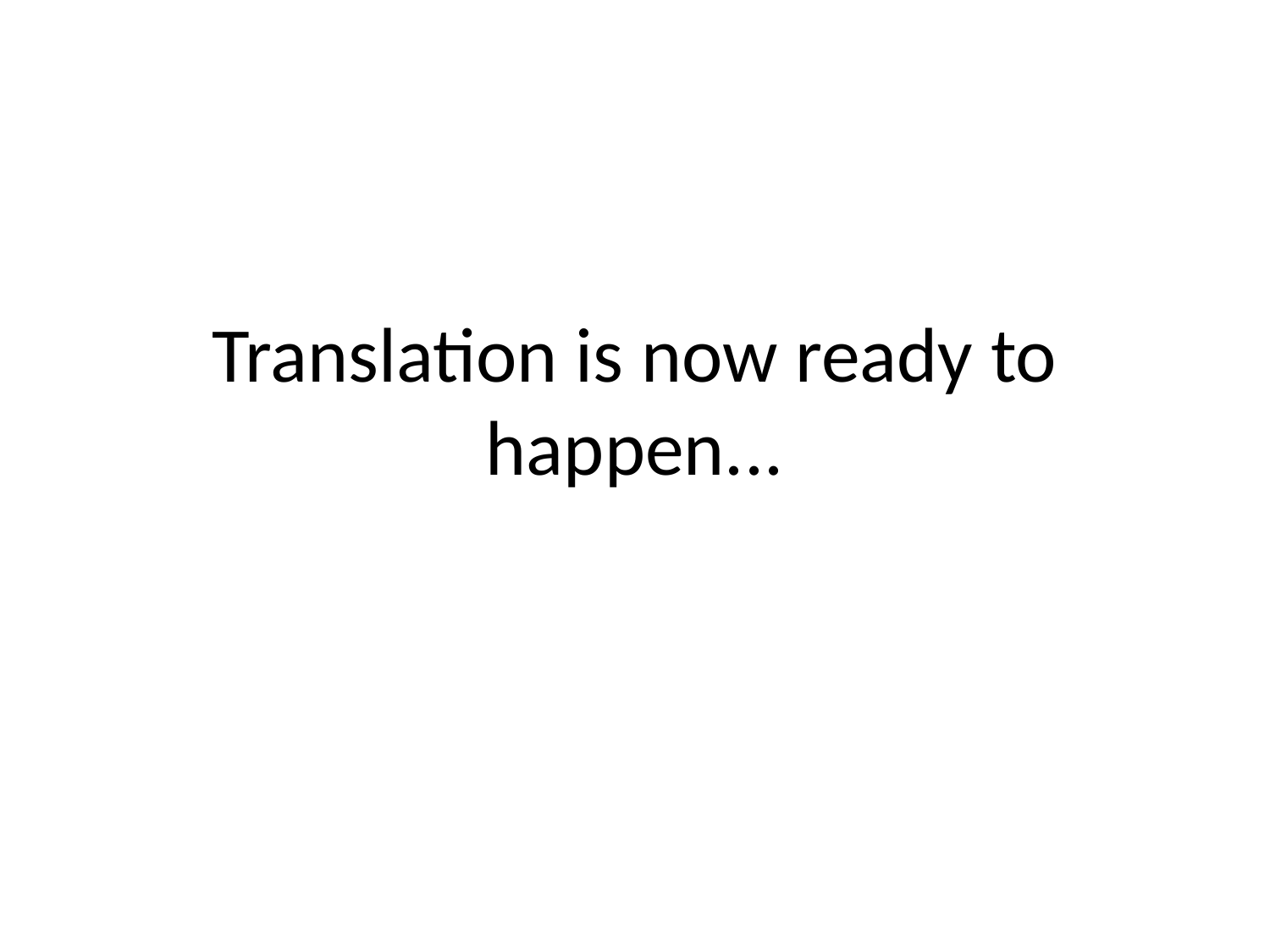

# Translation is now ready to happen...